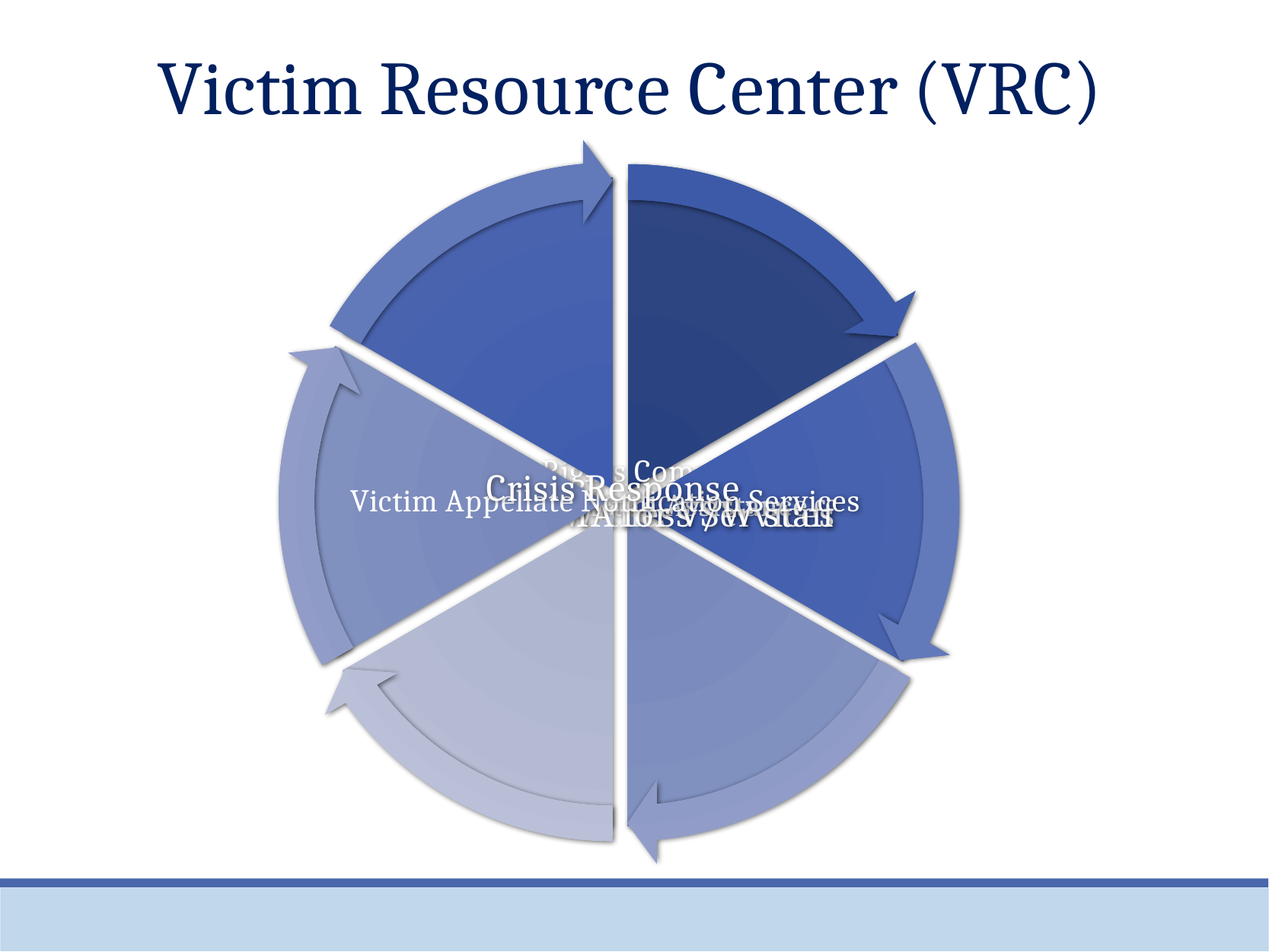

Victim Resource Center (VRC)
Informal Victim Rights Complaint Process
General Victim Assistance
Victim / Witness Services
Training & TA for V/W staff
Victim Appellate Notification Services
Crisis Response